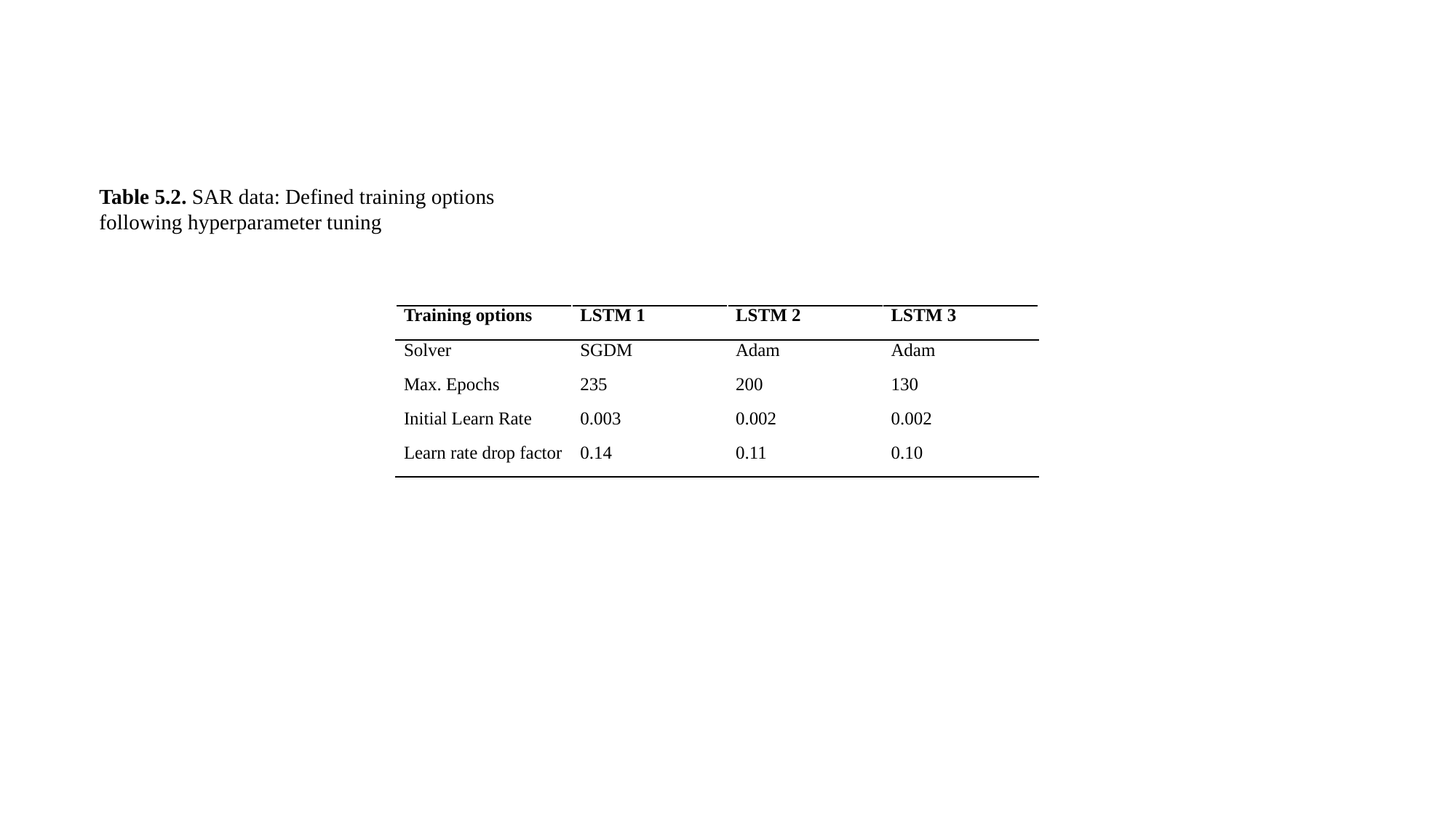

Table 5.2. SAR data: Defined training options following hyperparameter tuning
| Training options | LSTM 1 | LSTM 2 | LSTM 3 |
| --- | --- | --- | --- |
| Solver | SGDM | Adam | Adam |
| Max. Epochs | 235 | 200 | 130 |
| Initial Learn Rate | 0.003 | 0.002 | 0.002 |
| Learn rate drop factor | 0.14 | 0.11 | 0.10 |